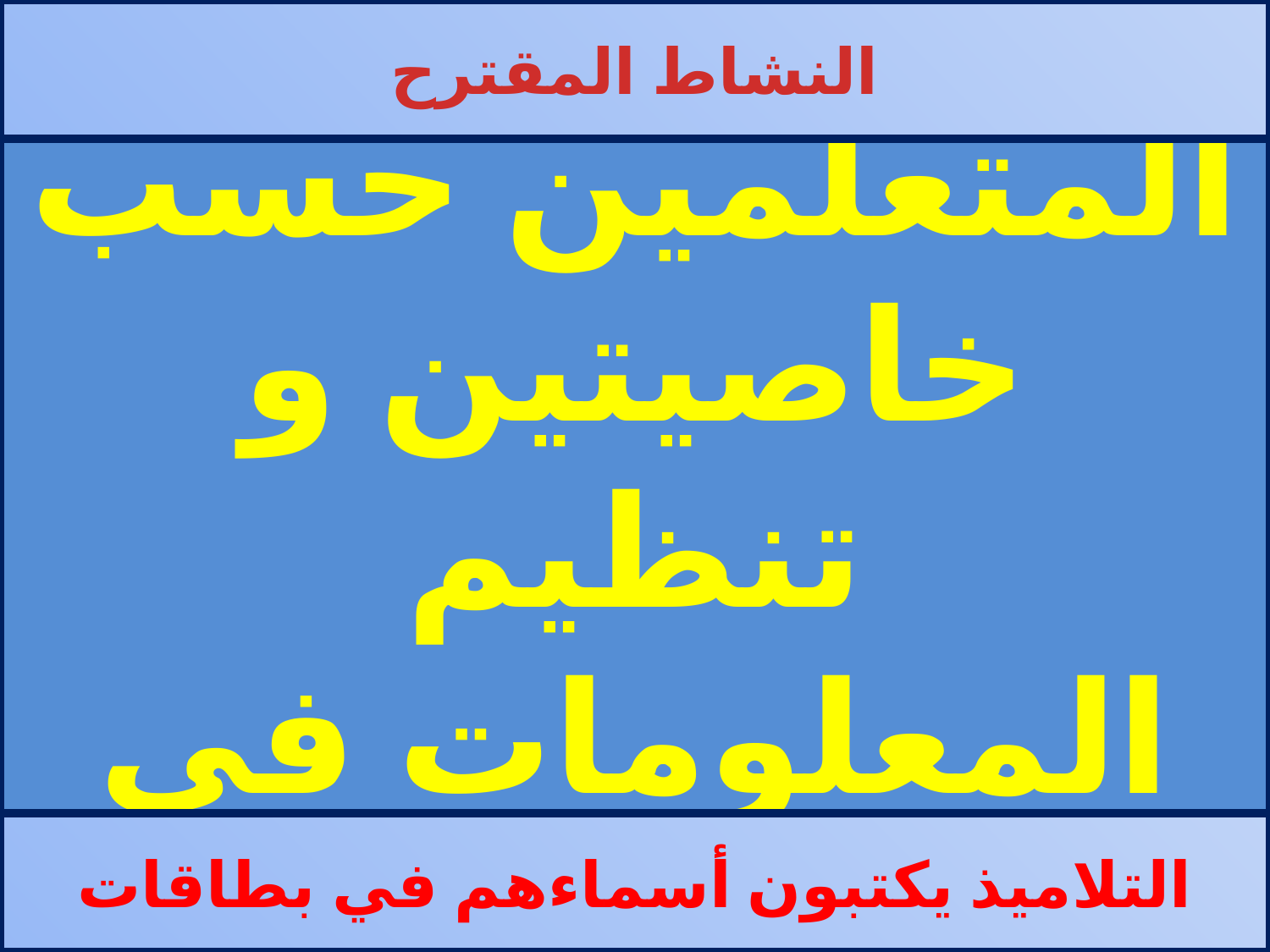

النشاط المقترح
# 1: تصنيف المتعلمين حسب خاصيتين و تنظيم المعلومات في خطاطة
التلاميذ يكتبون أسماءهم في بطاقات